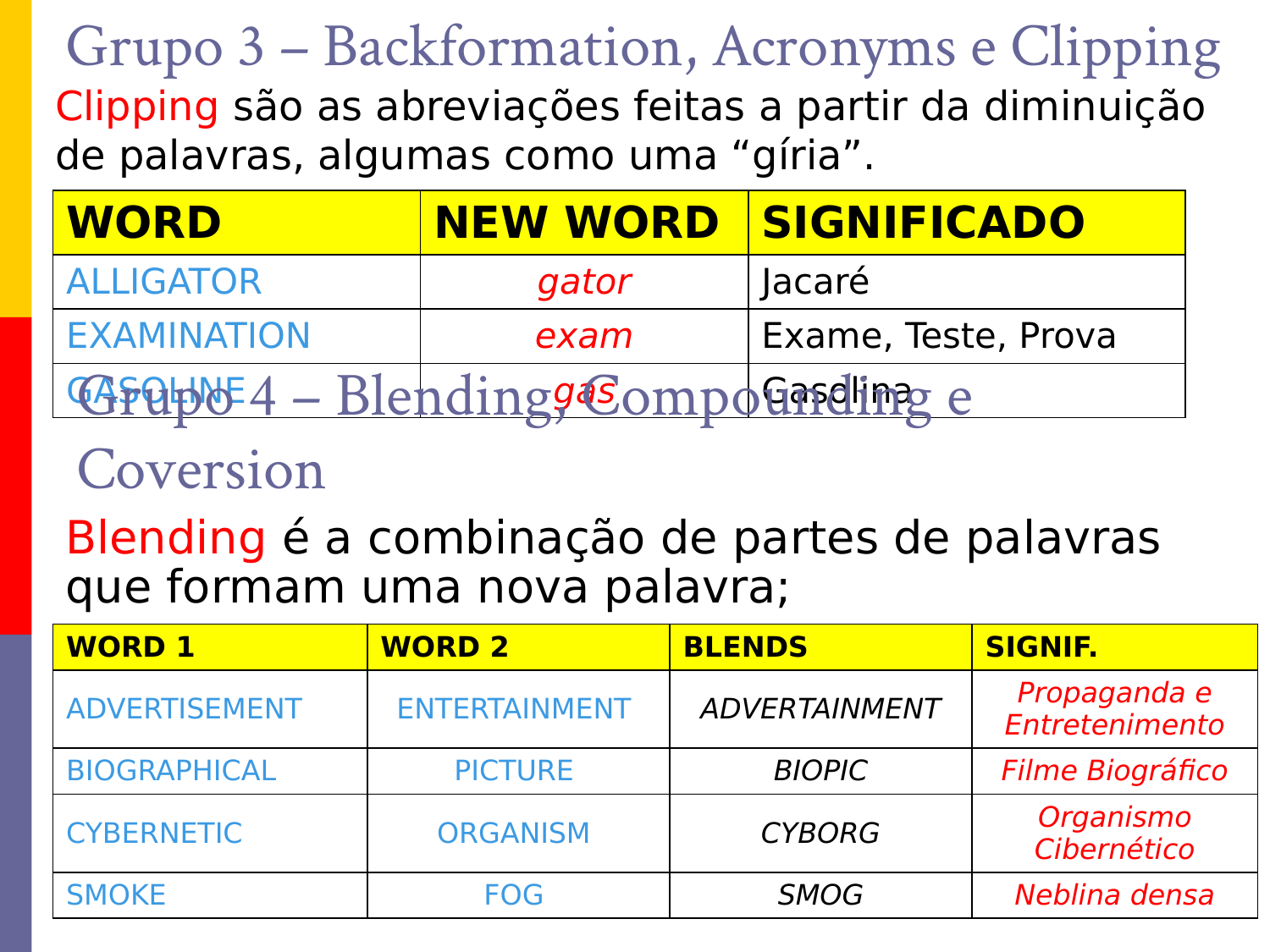

Grupo 3 – Backformation, Acronyms e Clipping
Clipping são as abreviações feitas a partir da diminuição de palavras, algumas como uma “gíria”.

| WORD | NEW WORD | SIGNIFICADO |
| --- | --- | --- |
| ALLIGATOR | gator | Jacaré |
| EXAMINATION | exam | Exame, Teste, Prova |
| GASOLINE | gas | Gasolina |
# Grupo 4 – Blending, Compounding e Coversion
Blending é a combinação de partes de palavras que formam uma nova palavra;

| WORD 1 | WORD 2 | BLENDS | SIGNIF. |
| --- | --- | --- | --- |
| ADVERTISEMENT | ENTERTAINMENT | ADVERTAINMENT | Propaganda e Entretenimento |
| BIOGRAPHICAL | PICTURE | BIOPIC | Filme Biográfico |
| CYBERNETIC | ORGANISM | CYBORG | Organismo Cibernético |
| SMOKE | FOG | SMOG | Neblina densa |